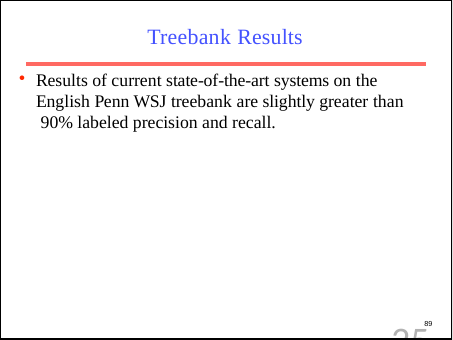

# Treebank Results
Results of current state-of-the-art systems on the  English Penn WSJ treebank are slightly greater than  90% labeled precision and recall.
25
89